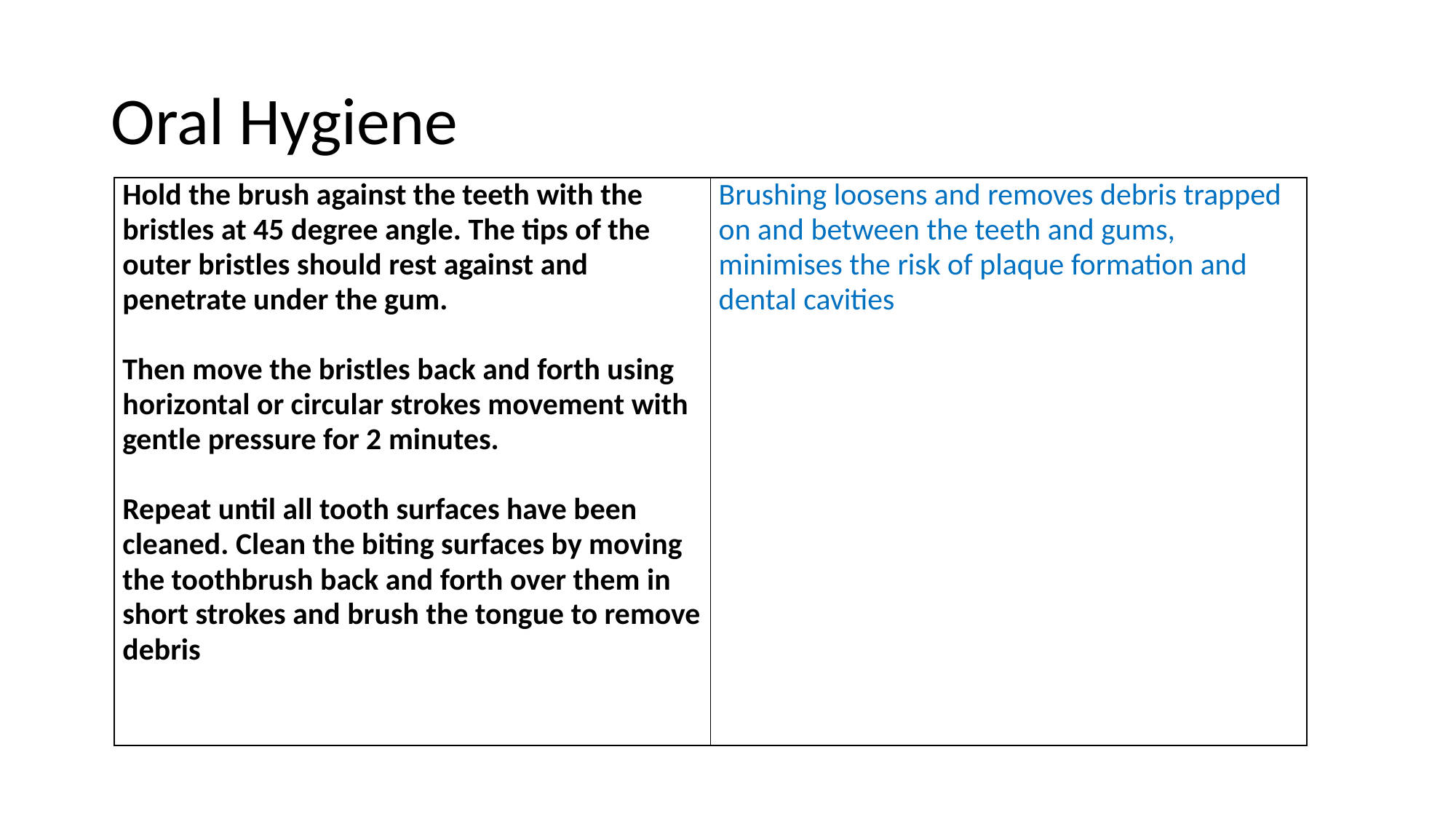

# Oral Hygiene
| Hold the brush against the teeth with the bristles at 45 degree angle. The tips of the outer bristles should rest against and penetrate under the gum. Then move the bristles back and forth using horizontal or circular strokes movement with gentle pressure for 2 minutes. Repeat until all tooth surfaces have been cleaned. Clean the biting surfaces by moving the toothbrush back and forth over them in short strokes and brush the tongue to remove debris | Brushing loosens and removes debris trapped on and between the teeth and gums, minimises the risk of plaque formation and dental cavities |
| --- | --- |